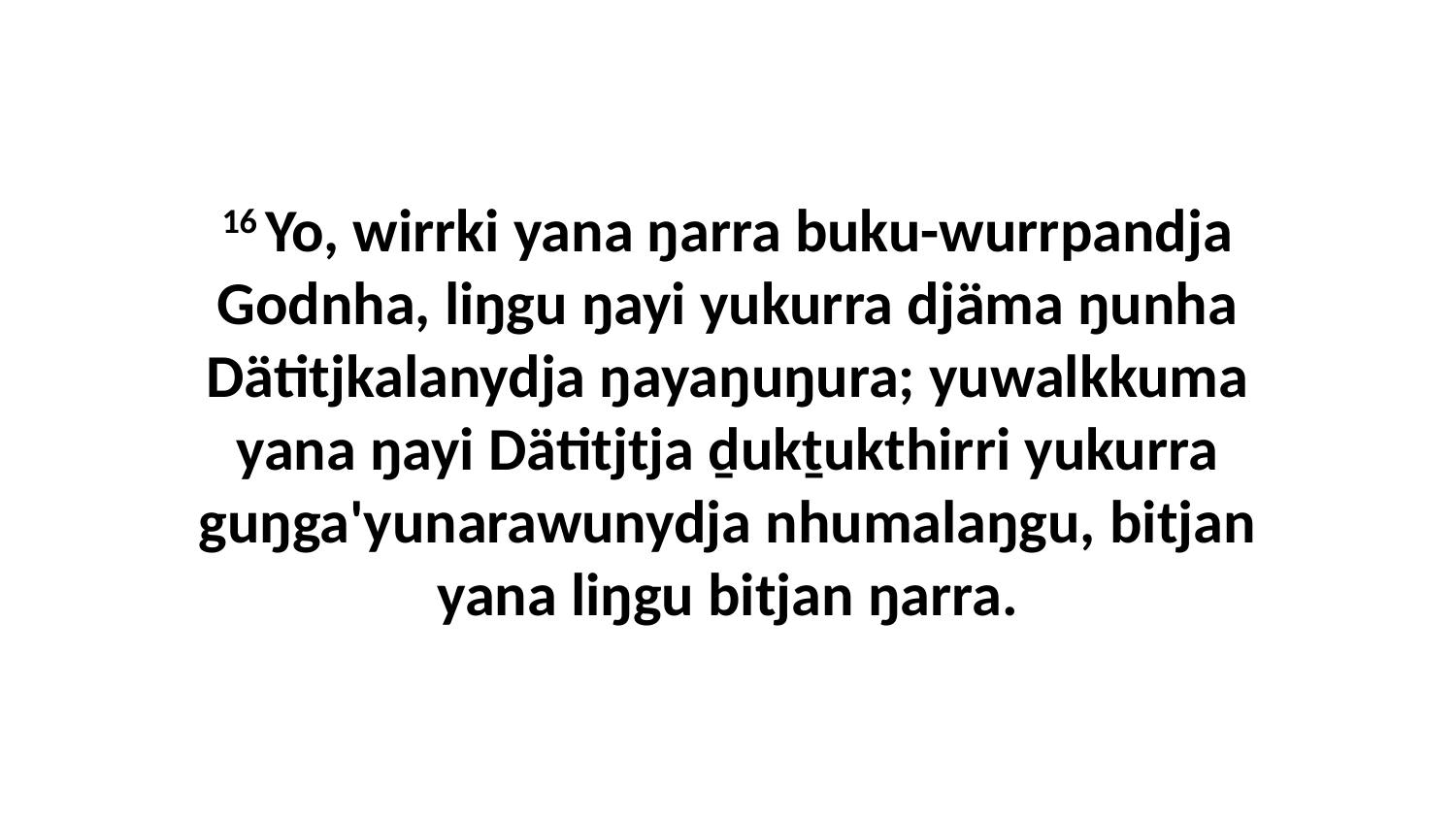

16 Yo, wirrki yana ŋarra buku-wurrpandja Godnha, liŋgu ŋayi yukurra djäma ŋunha Dätitjkalanydja ŋayaŋuŋura; yuwalkkuma yana ŋayi Dätitjtja ḏukṯukthirri yukurra guŋga'yunarawunydja nhumalaŋgu, bitjan yana liŋgu bitjan ŋarra.